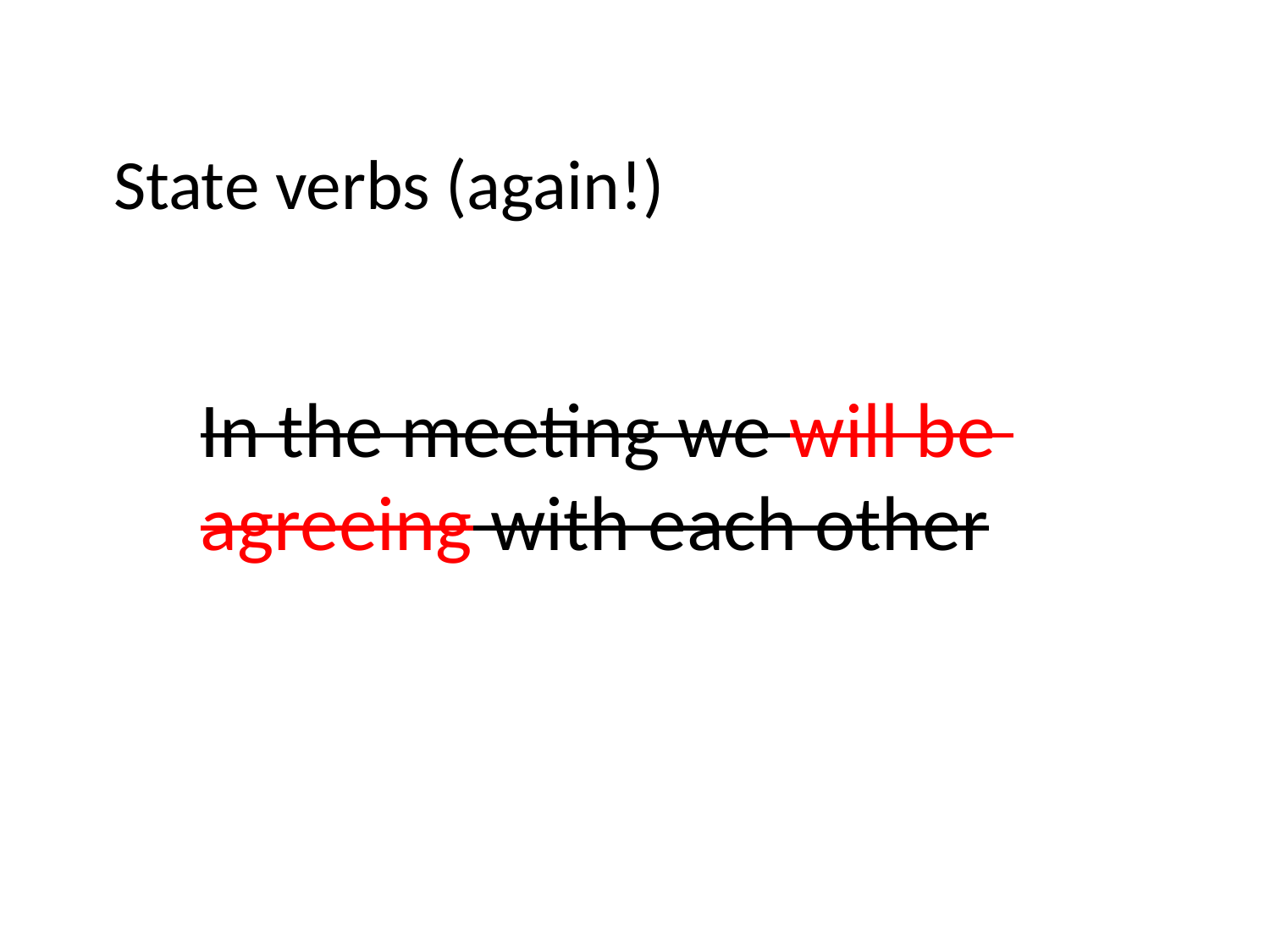

State verbs (again!)
In the meeting we will be
agreeing with each other